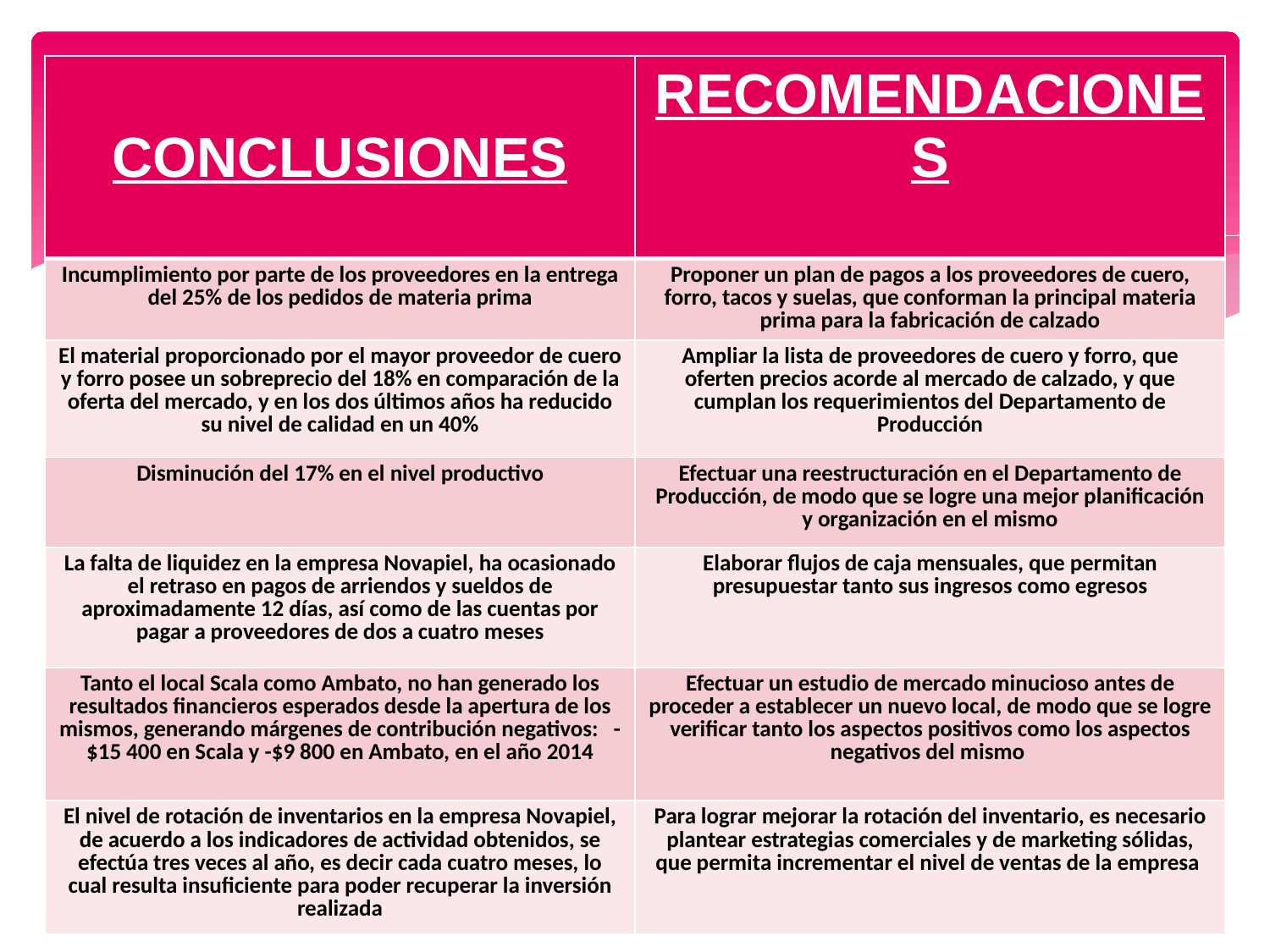

| CONCLUSIONES | RECOMENDACIONES |
| --- | --- |
| Incumplimiento por parte de los proveedores en la entrega del 25% de los pedidos de materia prima | Proponer un plan de pagos a los proveedores de cuero, forro, tacos y suelas, que conforman la principal materia prima para la fabricación de calzado |
| El material proporcionado por el mayor proveedor de cuero y forro posee un sobreprecio del 18% en comparación de la oferta del mercado, y en los dos últimos años ha reducido su nivel de calidad en un 40% | Ampliar la lista de proveedores de cuero y forro, que oferten precios acorde al mercado de calzado, y que cumplan los requerimientos del Departamento de Producción |
| Disminución del 17% en el nivel productivo | Efectuar una reestructuración en el Departamento de Producción, de modo que se logre una mejor planificación y organización en el mismo |
| La falta de liquidez en la empresa Novapiel, ha ocasionado el retraso en pagos de arriendos y sueldos de aproximadamente 12 días, así como de las cuentas por pagar a proveedores de dos a cuatro meses | Elaborar flujos de caja mensuales, que permitan presupuestar tanto sus ingresos como egresos |
| Tanto el local Scala como Ambato, no han generado los resultados financieros esperados desde la apertura de los mismos, generando márgenes de contribución negativos: -$15 400 en Scala y -$9 800 en Ambato, en el año 2014 | Efectuar un estudio de mercado minucioso antes de proceder a establecer un nuevo local, de modo que se logre verificar tanto los aspectos positivos como los aspectos negativos del mismo |
| El nivel de rotación de inventarios en la empresa Novapiel, de acuerdo a los indicadores de actividad obtenidos, se efectúa tres veces al año, es decir cada cuatro meses, lo cual resulta insuficiente para poder recuperar la inversión realizada | Para lograr mejorar la rotación del inventario, es necesario plantear estrategias comerciales y de marketing sólidas, que permita incrementar el nivel de ventas de la empresa |